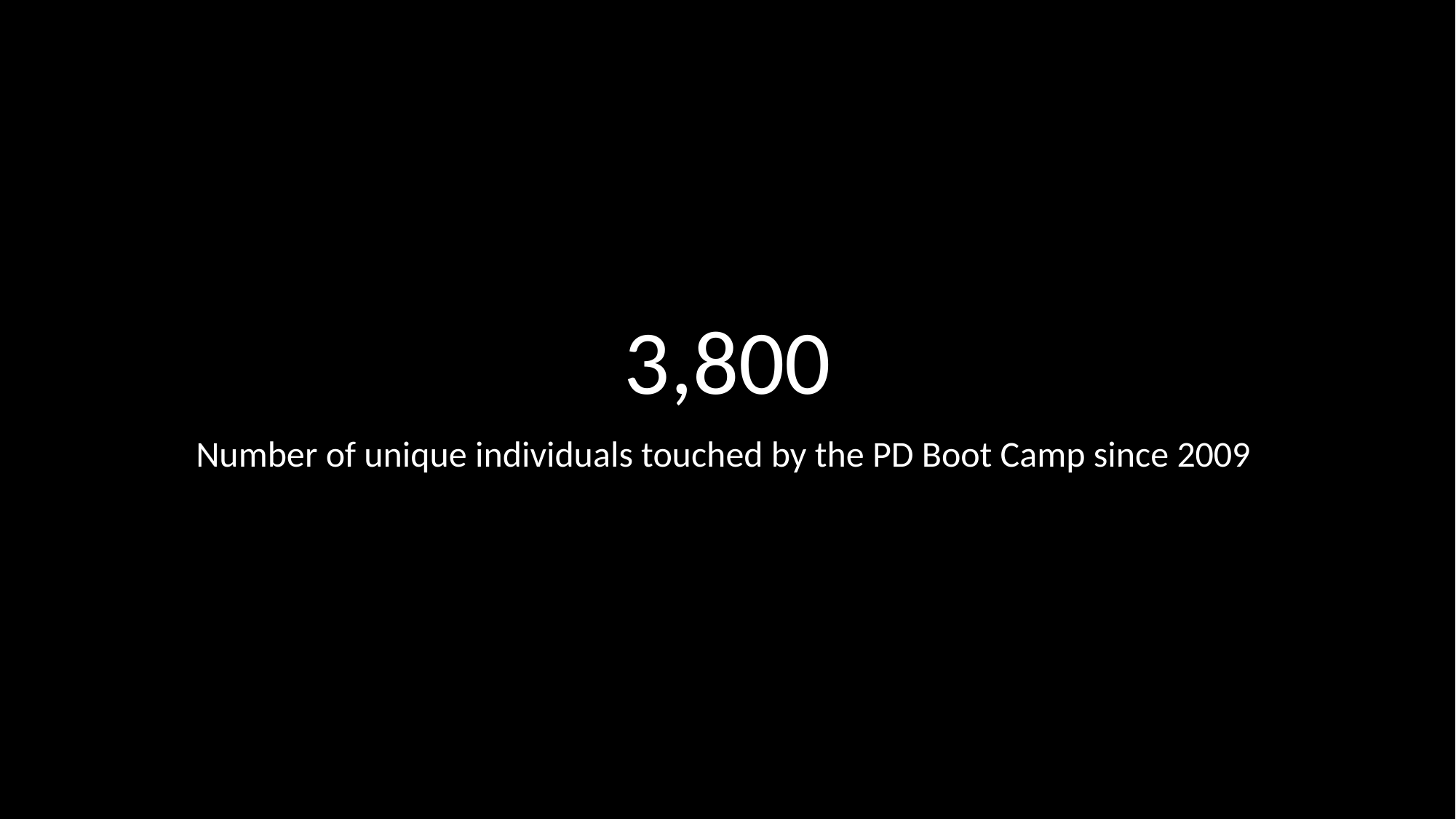

# 3,800
Number of unique individuals touched by the PD Boot Camp since 2009